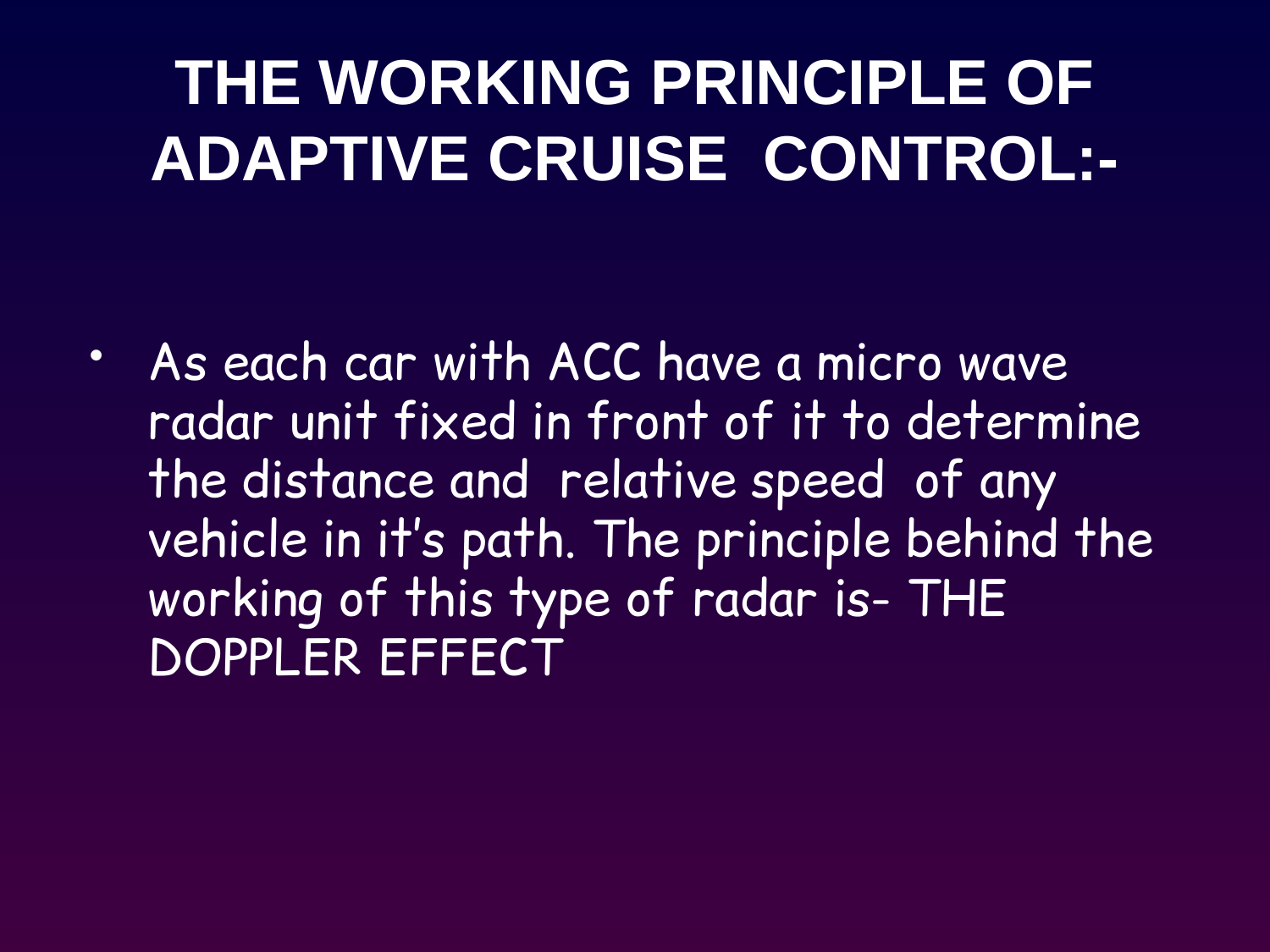

# THE WORKING PRINCIPLE OF ADAPTIVE CRUISE  CONTROL:-
As each car with ACC have a micro wave radar unit fixed in front of it to determine the distance and  relative speed  of any vehicle in it’s path. The principle behind the working of this type of radar is- THE DOPPLER EFFECT